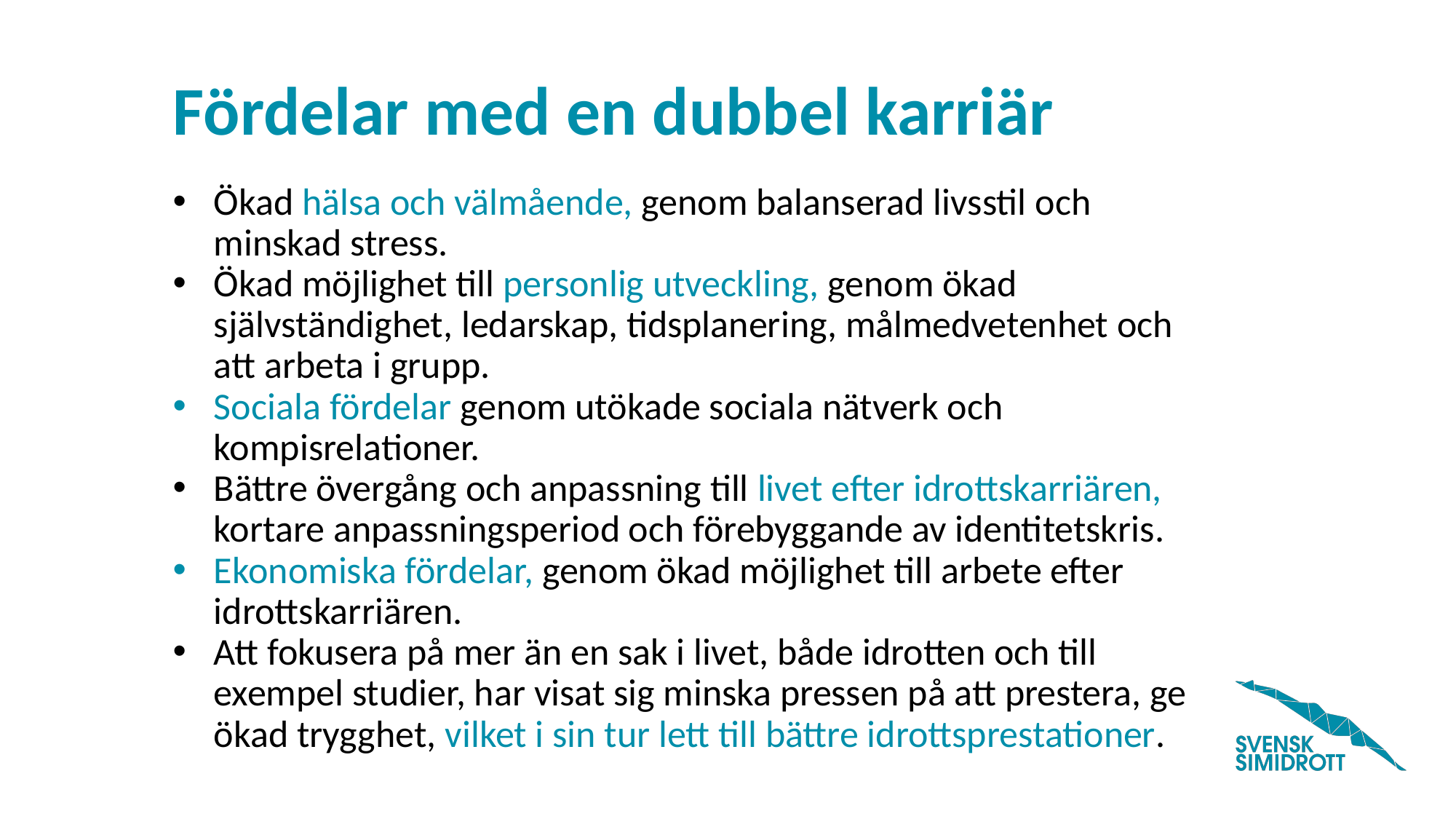

# Fördelar med en dubbel karriär
Ökad hälsa och välmående, genom balanserad livsstil och minskad stress.
Ökad möjlighet till personlig utveckling, genom ökad självständighet, ledarskap, tidsplanering, målmedvetenhet och att arbeta i grupp.
Sociala fördelar genom utökade sociala nätverk och kompisrelationer.
Bättre övergång och anpassning till livet efter idrottskarriären, kortare anpassningsperiod och förebyggande av identitetskris.
Ekonomiska fördelar, genom ökad möjlighet till arbete efter idrottskarriären.
Att fokusera på mer än en sak i livet, både idrotten och till exempel studier, har visat sig minska pressen på att prestera, ge ökad trygghet, vilket i sin tur lett till bättre idrottsprestationer.